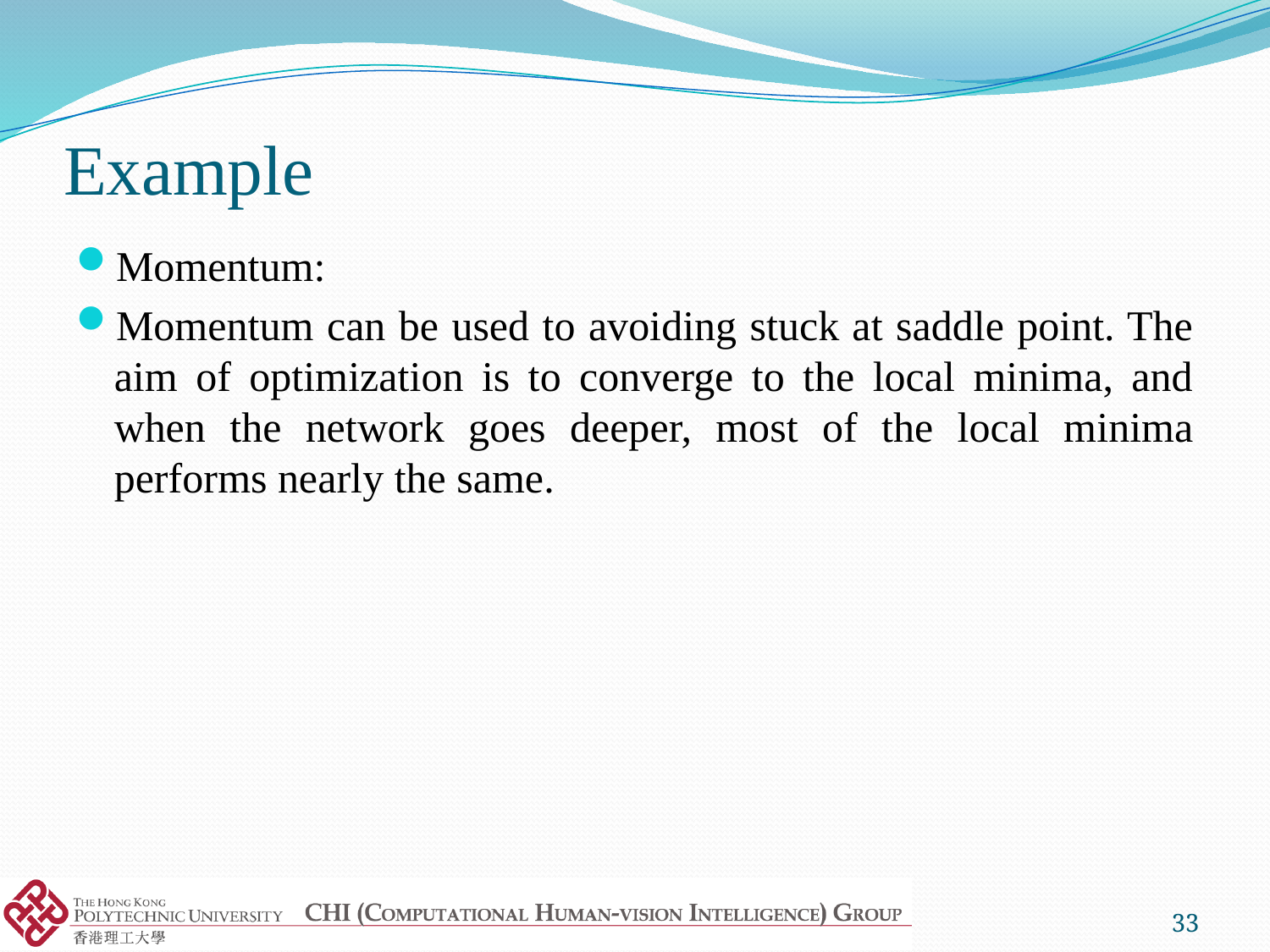

# Example
Momentum:
Momentum can be used to avoiding stuck at saddle point. The aim of optimization is to converge to the local minima, and when the network goes deeper, most of the local minima performs nearly the same.

33